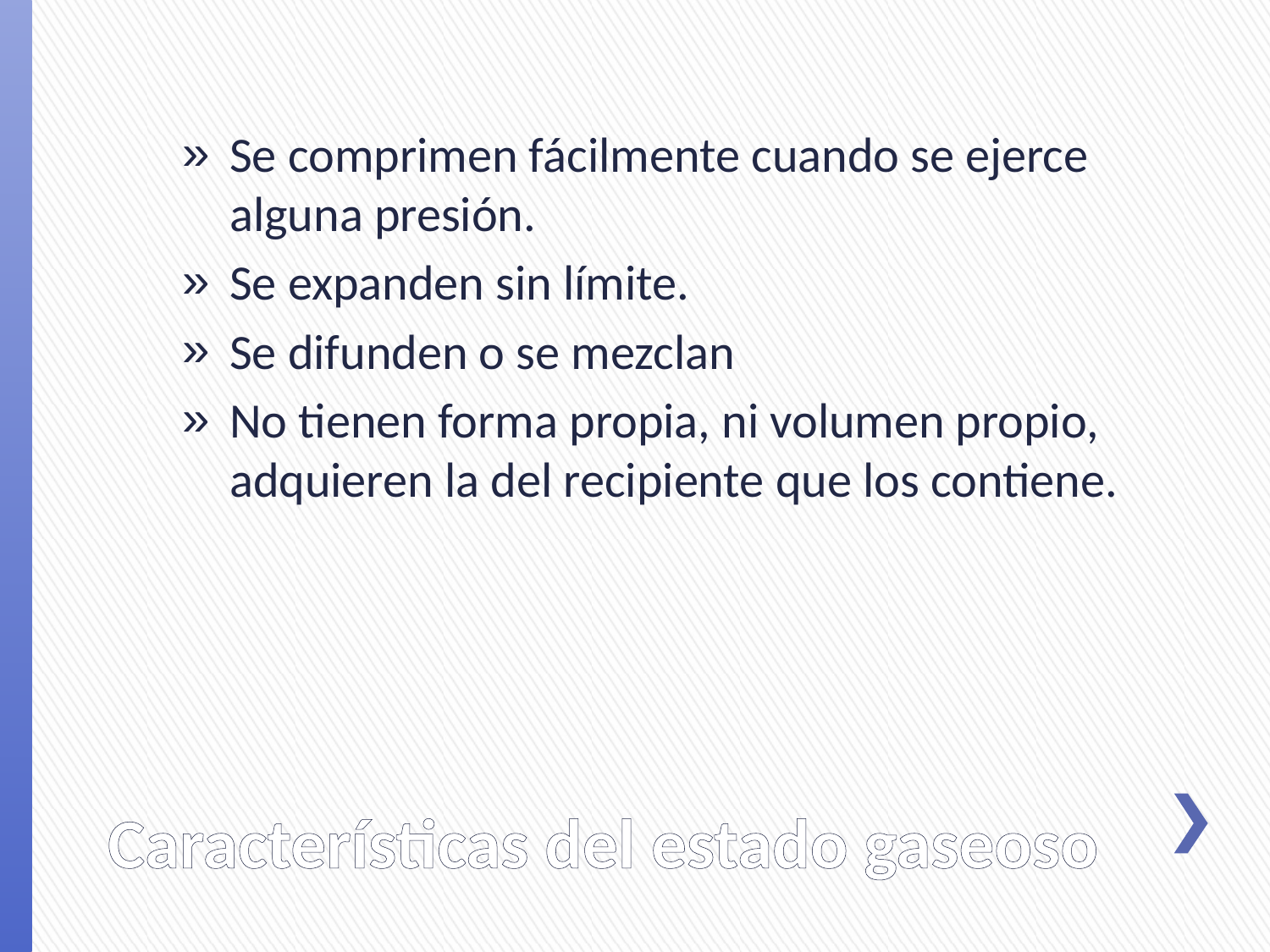

Se comprimen fácilmente cuando se ejerce alguna presión.
Se expanden sin límite.
Se difunden o se mezclan
No tienen forma propia, ni volumen propio, adquieren la del recipiente que los contiene.

# Características del estado gaseoso